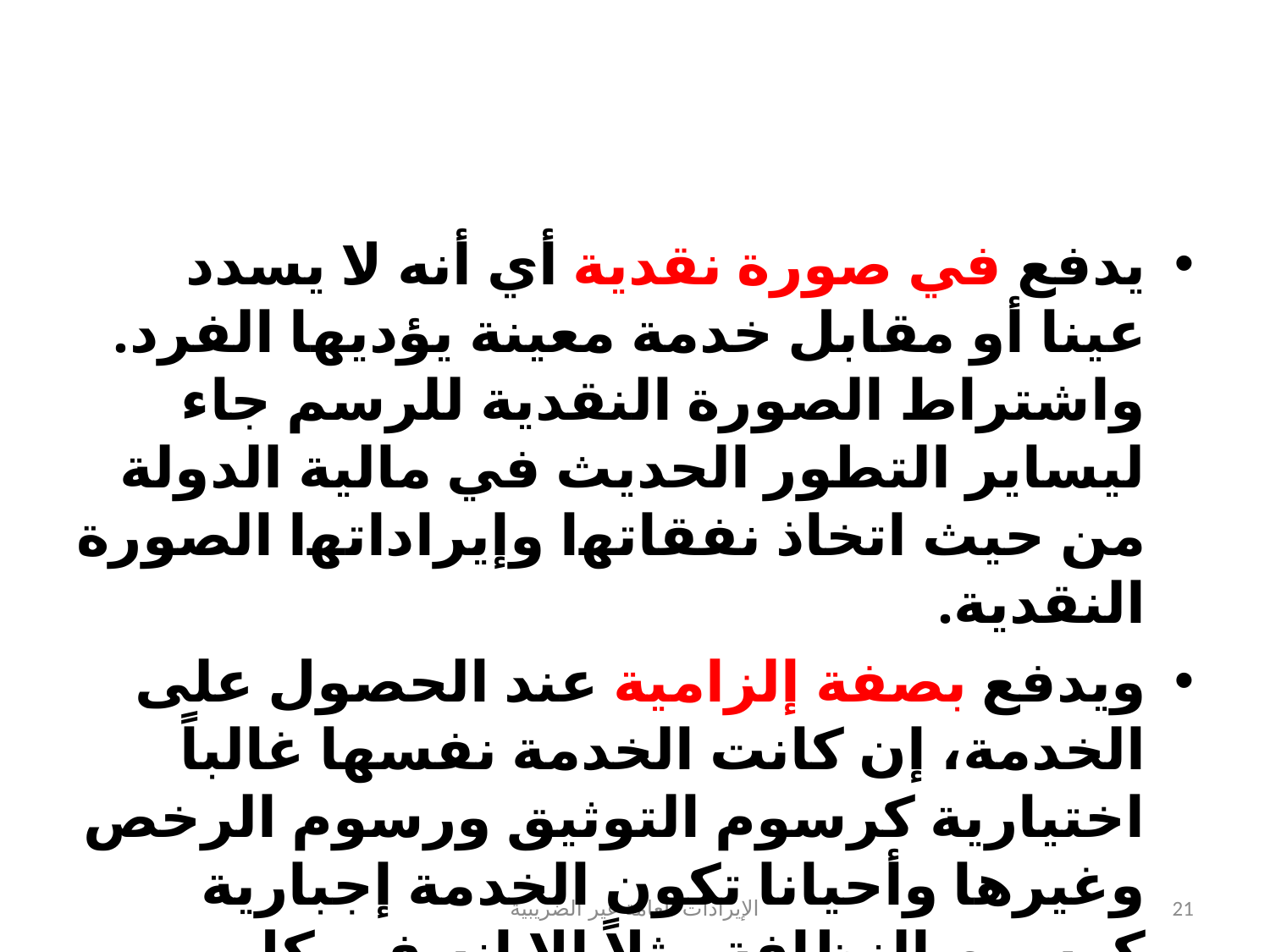

#
يدفع في صورة نقدية أي أنه لا يسدد عينا أو مقابل خدمة معينة يؤديها الفرد. واشتراط الصورة النقدية للرسم جاء ليساير التطور الحديث في مالية الدولة من حيث اتخاذ نفقاﺗﻬا وإيراداﺗﻬا الصورة النقدية.
ويدفع بصفة إلزامية عند الحصول على الخدمة، إن كانت الخدمة نفسها غالباً اختيارية كرسوم التوثيق ورسوم الرخص وغيرها وأحيانا تكون الخدمة إجبارية كرسوم النظافة مثلاً إلا انه في كل الأحوال يدفع الفرد الرسوم إجباريا إذا ما تقدم بطلب الخدمة المعنية من إحدى الإدارات أو الهيئات العامة.
الإيرادات العامة غير الضريبية
21